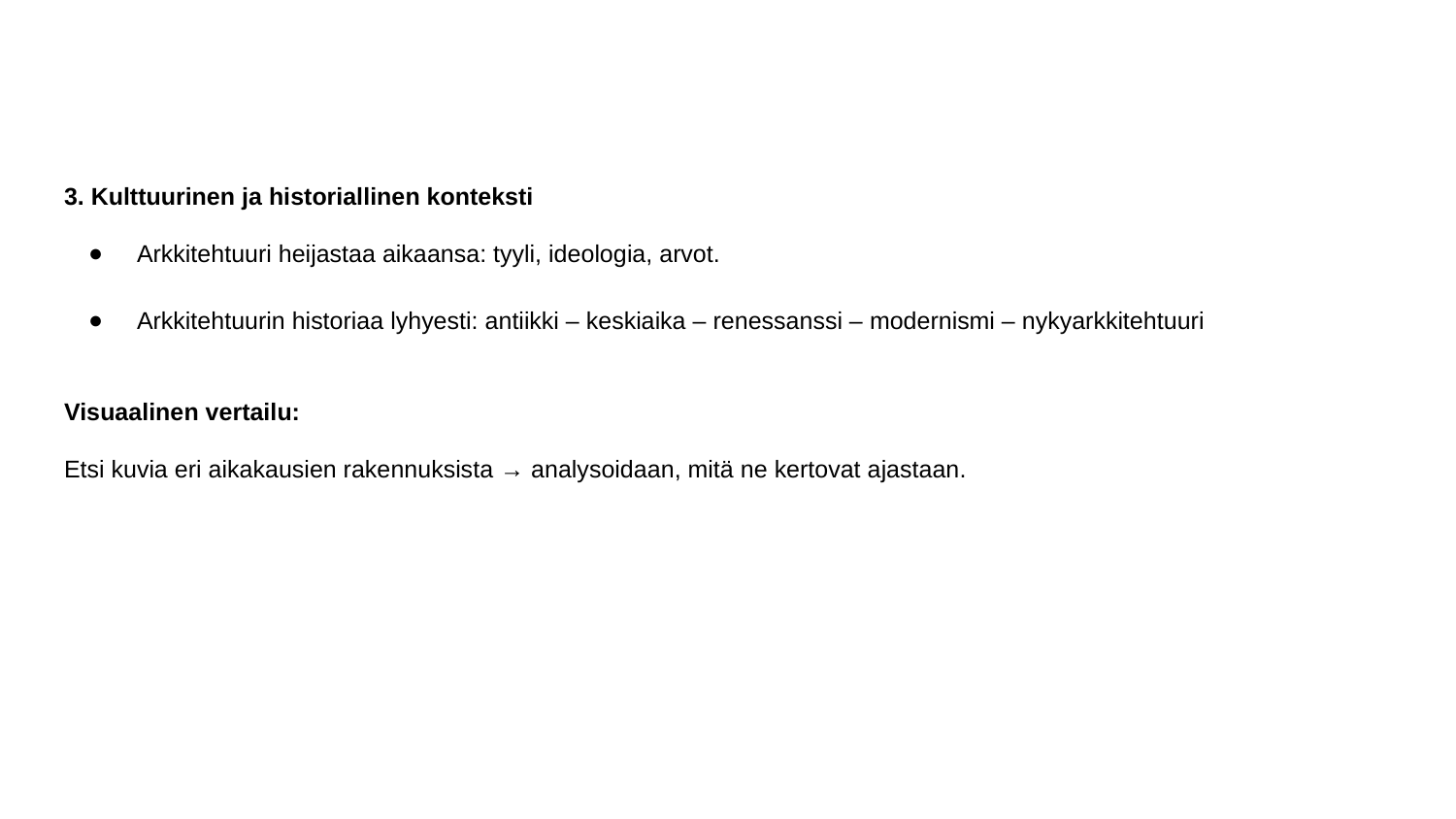

#
3. Kulttuurinen ja historiallinen konteksti
Arkkitehtuuri heijastaa aikaansa: tyyli, ideologia, arvot.
Arkkitehtuurin historiaa lyhyesti: antiikki – keskiaika – renessanssi – modernismi – nykyarkkitehtuuri
Visuaalinen vertailu:
Etsi kuvia eri aikakausien rakennuksista → analysoidaan, mitä ne kertovat ajastaan.